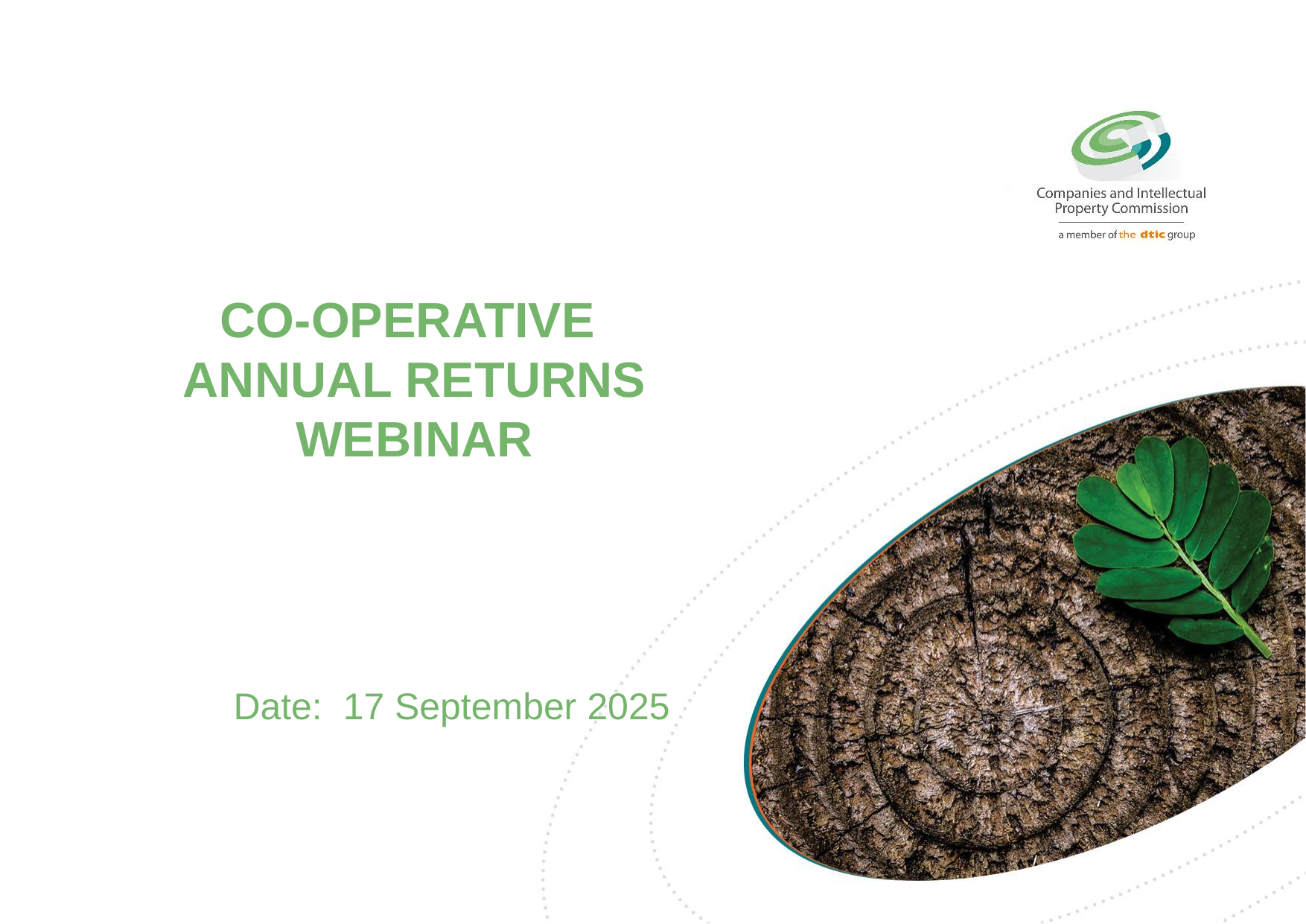

# Co-operative annual returns webinar

              Date:  17 September 2025